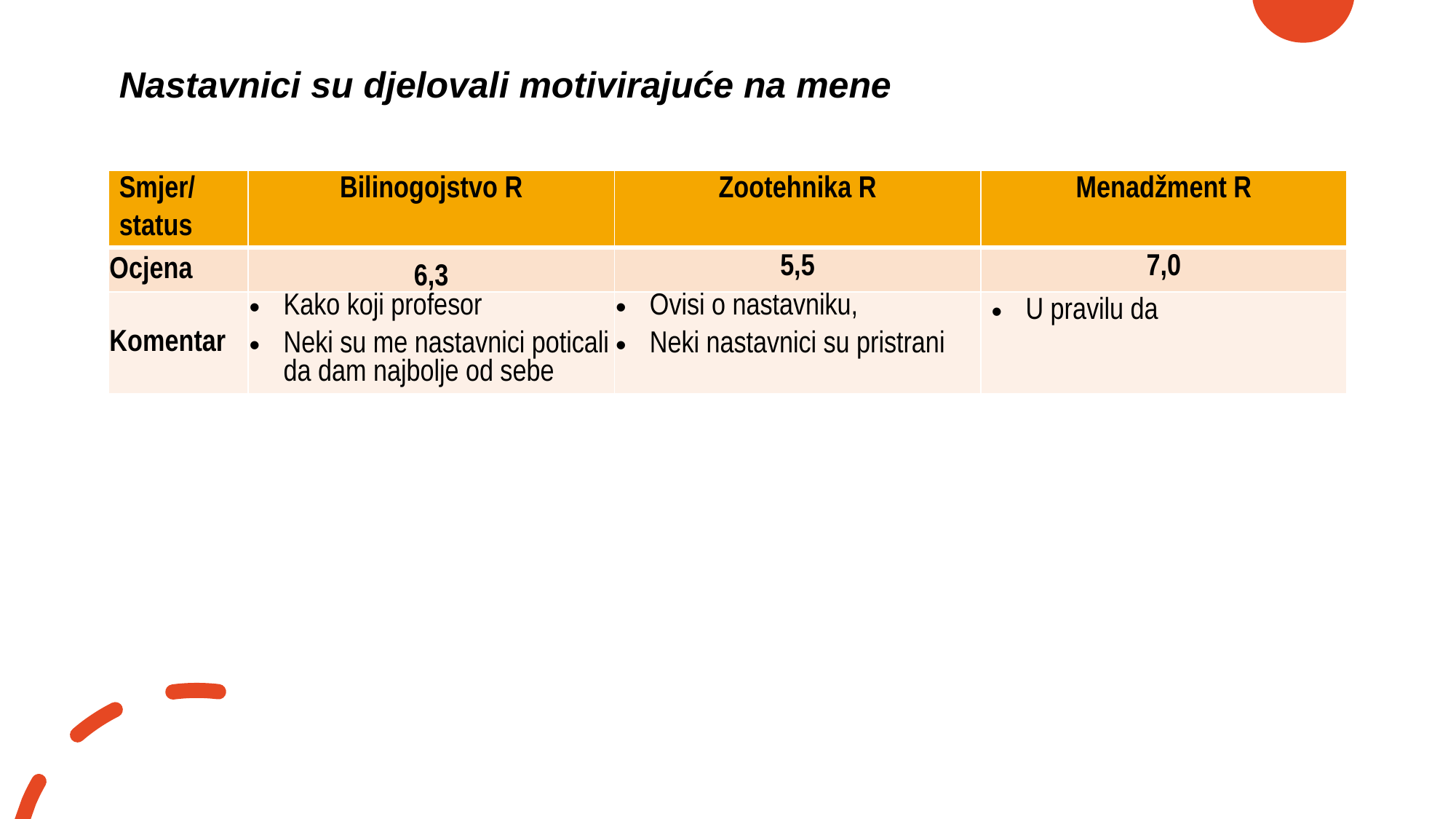

# Nastavnici su djelovali motivirajuće na mene
| Smjer/ status | Bilinogojstvo R | Zootehnika R | Menadžment R |
| --- | --- | --- | --- |
| Ocjena | 6,3 | 5,5 | 7,0 |
| Komentar | Kako koji profesor Neki su me nastavnici poticali da dam najbolje od sebe | Ovisi o nastavniku, Neki nastavnici su pristrani | U pravilu da |